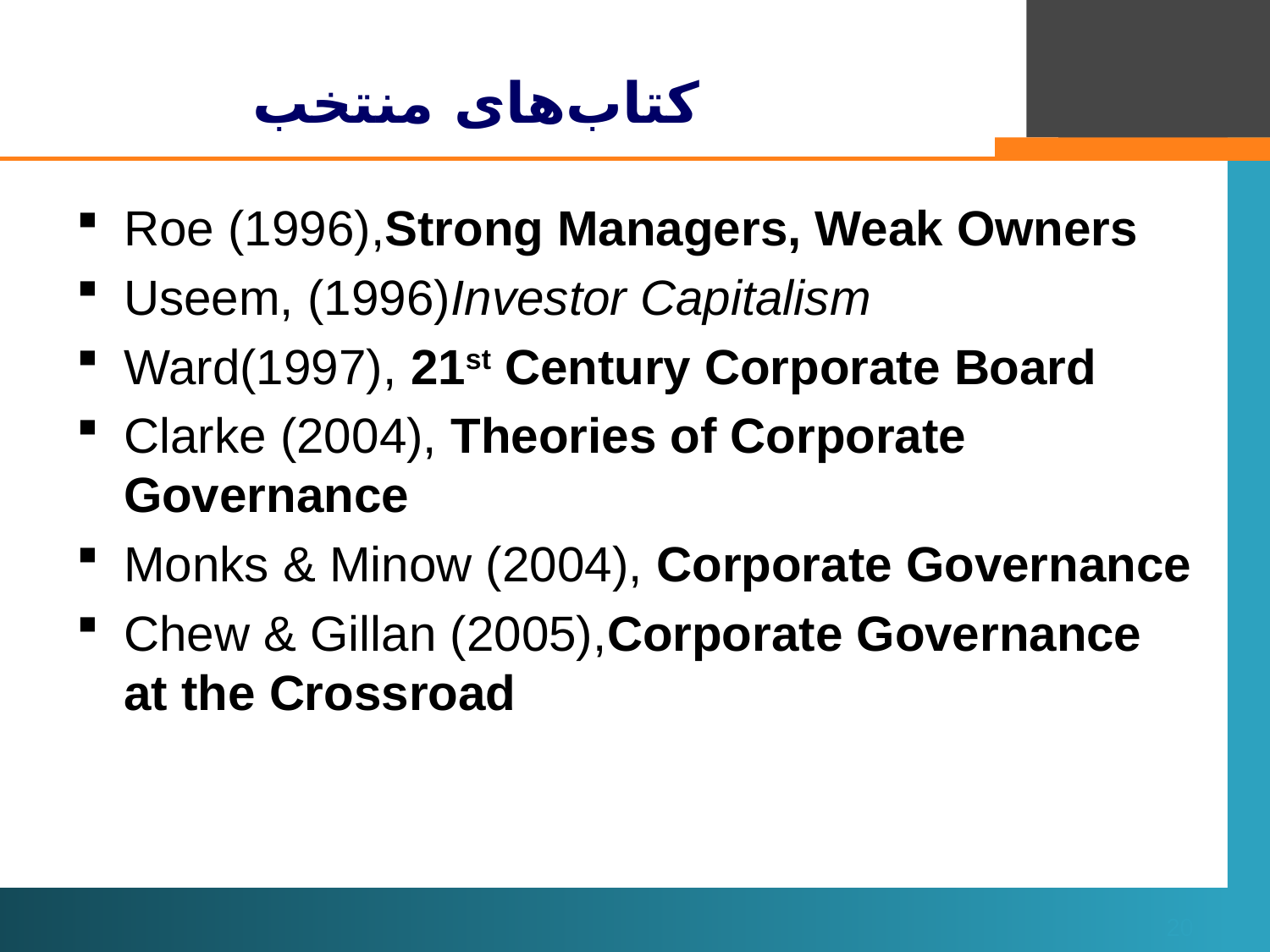

# کتاب‌های منتخب
Roe (1996),Strong Managers, Weak Owners
Useem, (1996)Investor Capitalism
Ward(1997), 21st Century Corporate Board
Clarke (2004), Theories of Corporate Governance
Monks & Minow (2004), Corporate Governance
Chew & Gillan (2005),Corporate Governance at the Crossroad

20